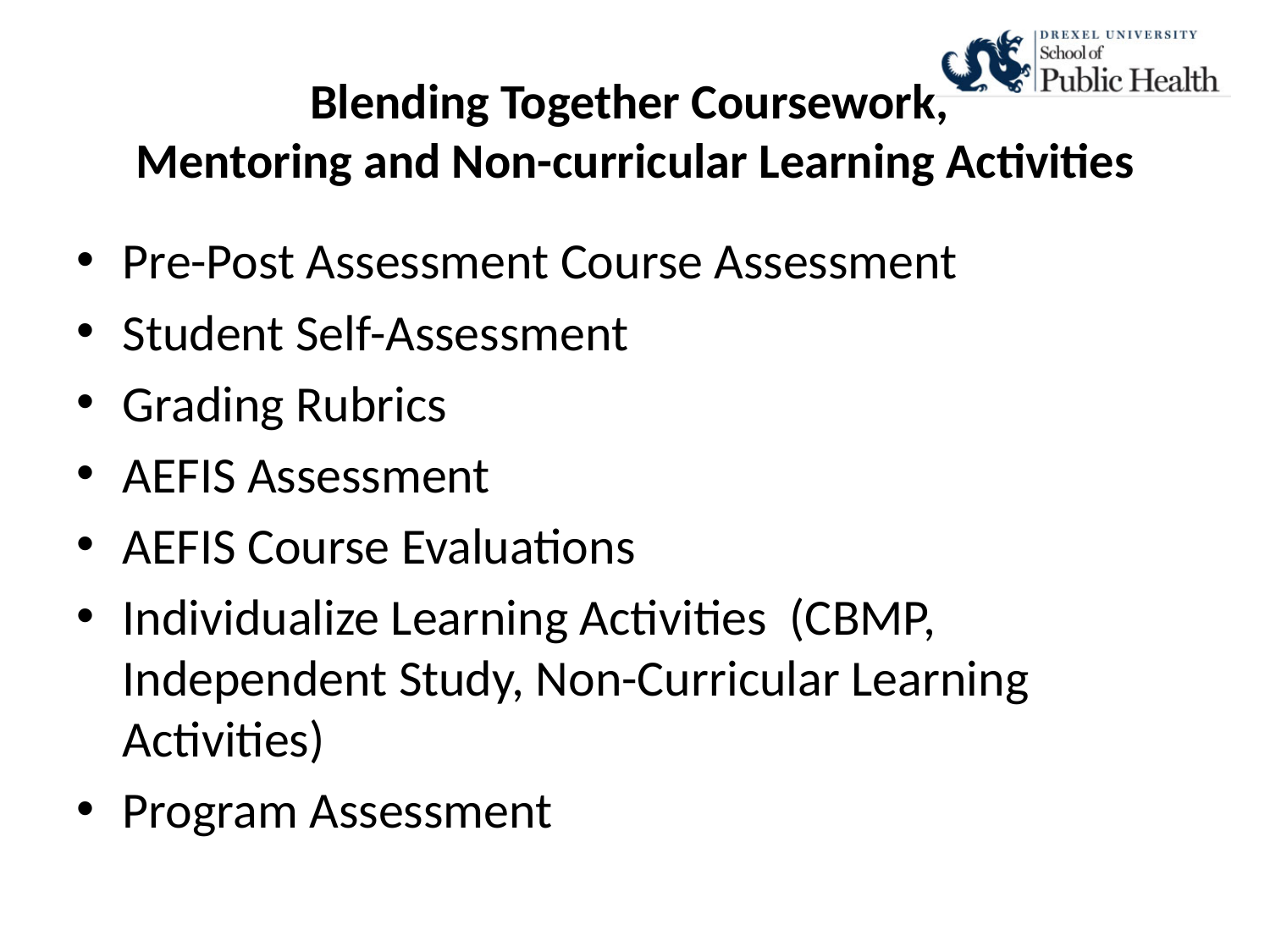

# Blending Together Coursework, Mentoring and Non-curricular Learning Activities
Pre-Post Assessment Course Assessment
Student Self-Assessment
Grading Rubrics
AEFIS Assessment
AEFIS Course Evaluations
Individualize Learning Activities  (CBMP, Independent Study, Non-Curricular Learning Activities)
Program Assessment